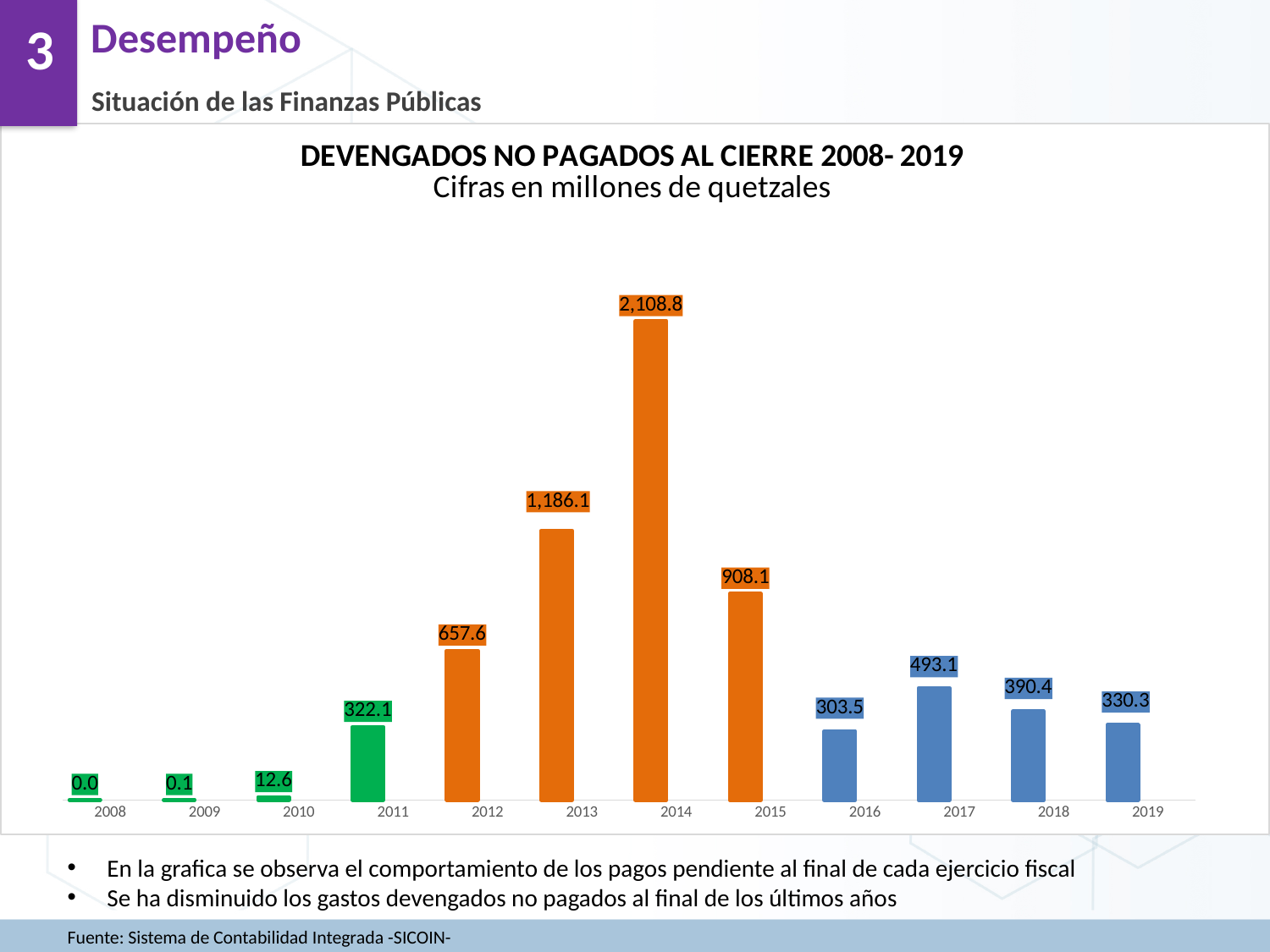

Desempeño
3
Situación de las Finanzas Públicas

### Chart

| Category | 31 de Diciembre |  |
|---|---|---|
| 2008 | 0.0 | None |
| 2009 | 0.0784339 | None |
| 2010 | 12.58736852 | None |
| 2011 | 322.06611467999994 | None |
| 2012 | 657.6481911999999 | None |
| 2013 | 1186.12385823 | None |
| 2014 | 2108.80438226 | None |
| 2015 | 908.1398849499998 | None |
| 2016 | 303.47567826 | None |
| 2017 | 493.05364296 | None |
| 2018 | 390.4088433 | None |
| 2019 | 330.3 | None |
En la grafica se observa el comportamiento de los pagos pendiente al final de cada ejercicio fiscal
Se ha disminuido los gastos devengados no pagados al final de los últimos años
Fuente: Sistema de Contabilidad Integrada -SICOIN-